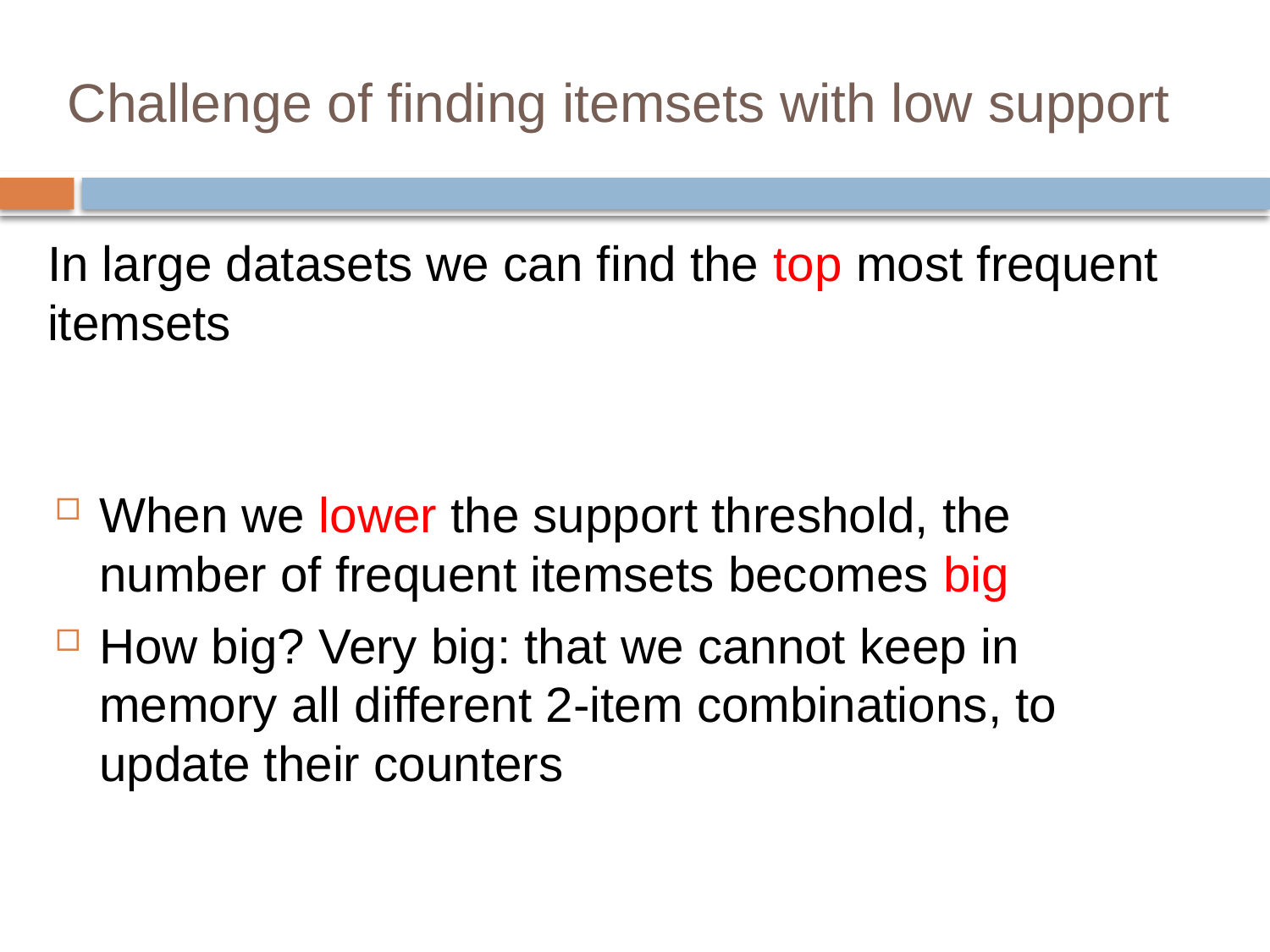

# Challenge of finding itemsets with low support
In large datasets we can find the top most frequent itemsets

When we lower the support threshold, the number of frequent itemsets becomes big
How big? Very big: that we cannot keep in memory all different 2-item combinations, to update their counters